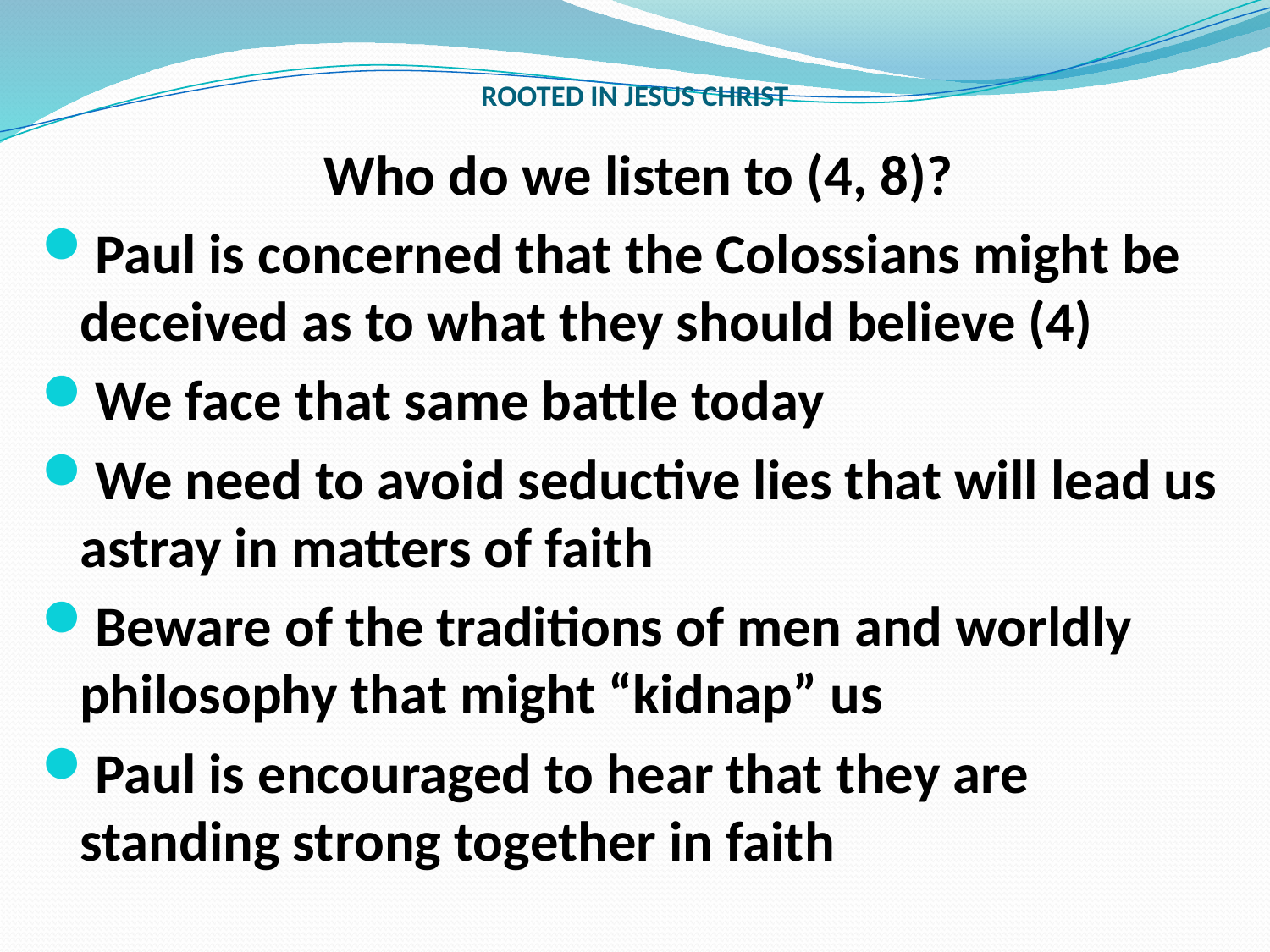

# ROOTED IN JESUS CHRIST
Who do we listen to (4, 8)?
Paul is concerned that the Colossians might be deceived as to what they should believe (4)
We face that same battle today
We need to avoid seductive lies that will lead us astray in matters of faith
Beware of the traditions of men and worldly philosophy that might “kidnap” us
Paul is encouraged to hear that they are standing strong together in faith